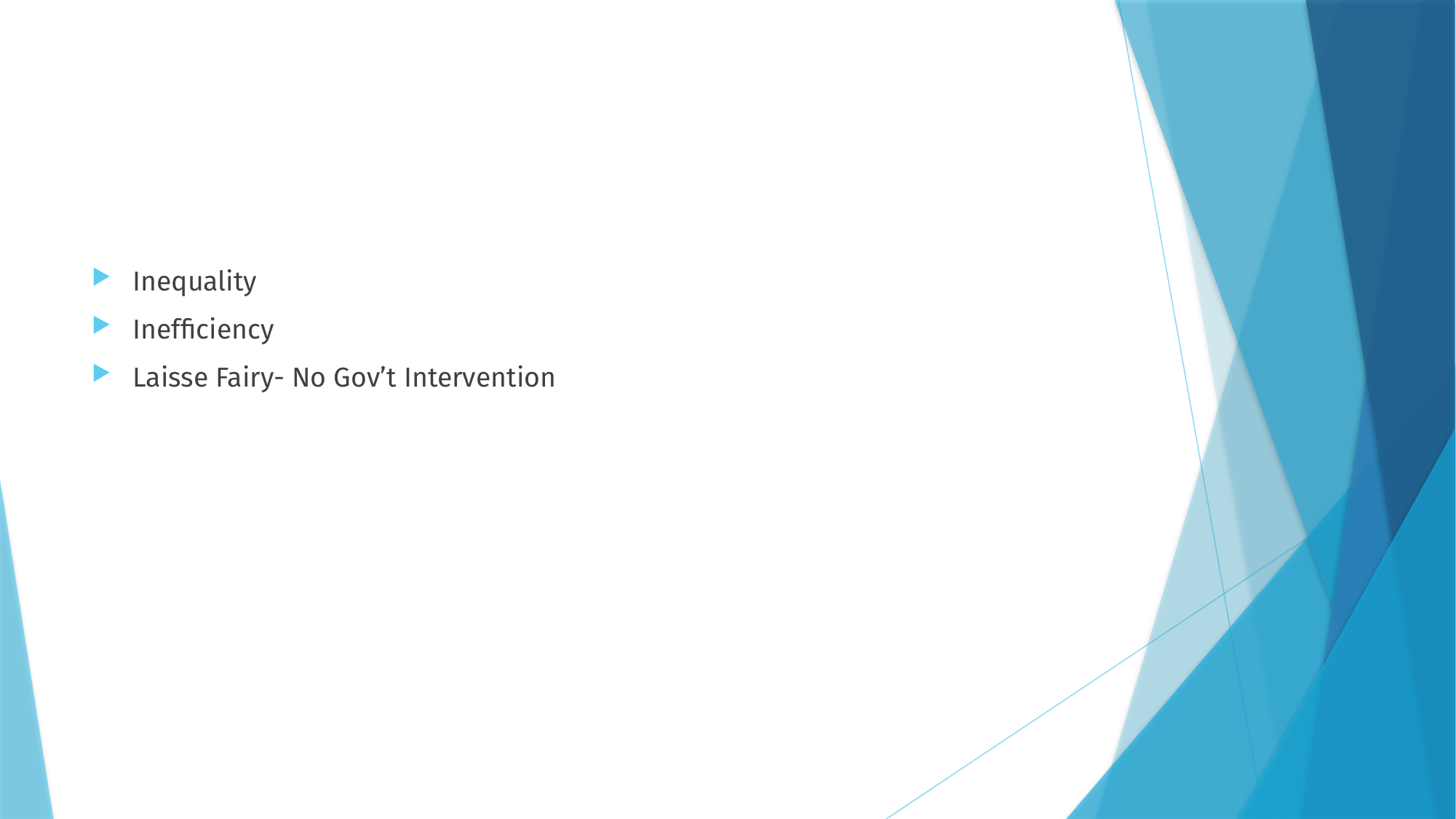

#
Inequality
Inefficiency
Laisse Fairy- No Gov’t Intervention